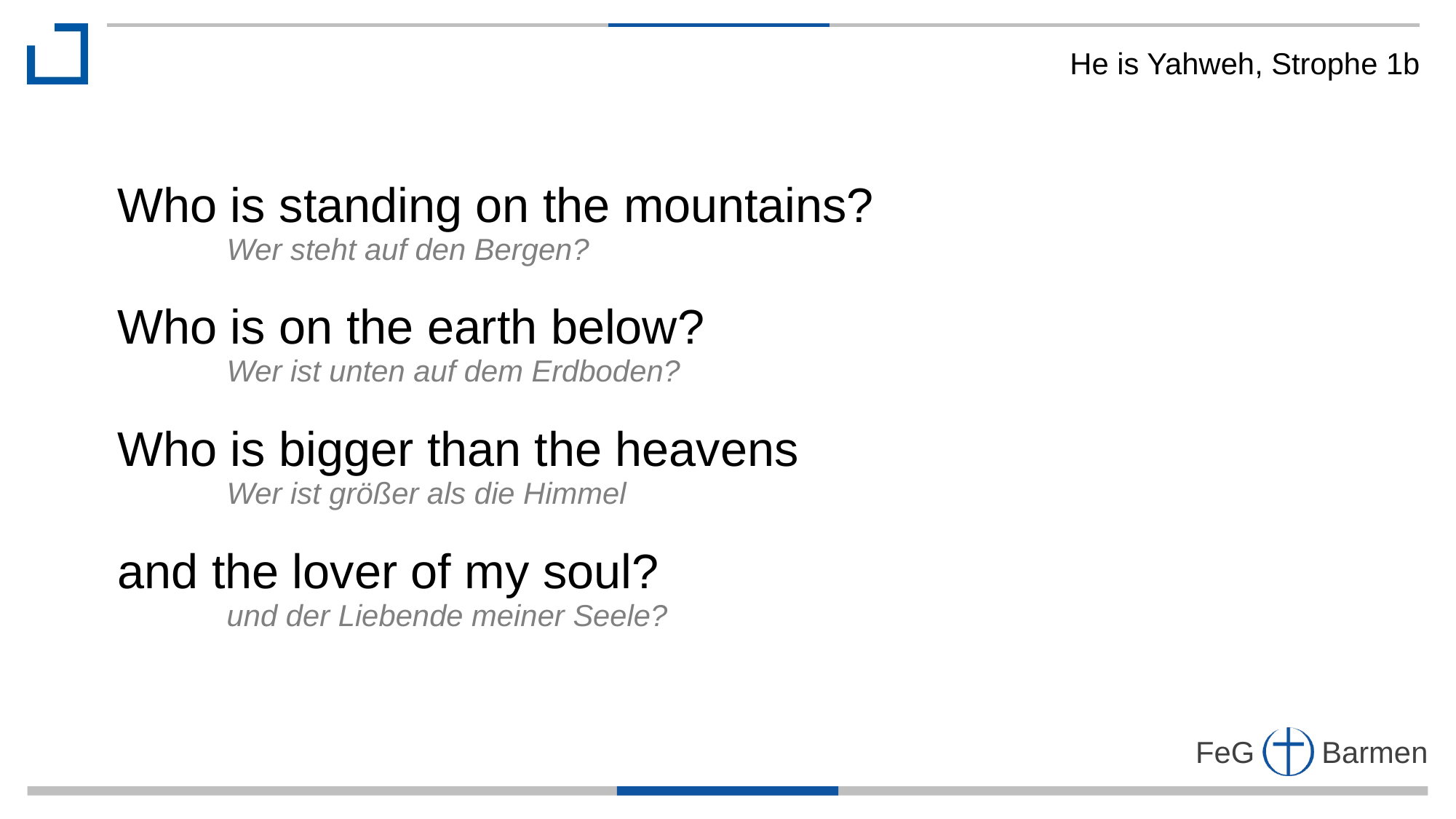

He is Yahweh, Strophe 1b
Who is standing on the mountains?
	Wer steht auf den Bergen?
Who is on the earth below?
	Wer ist unten auf dem Erdboden?
Who is bigger than the heavens
	Wer ist größer als die Himmel
and the lover of my soul?
	und der Liebende meiner Seele?